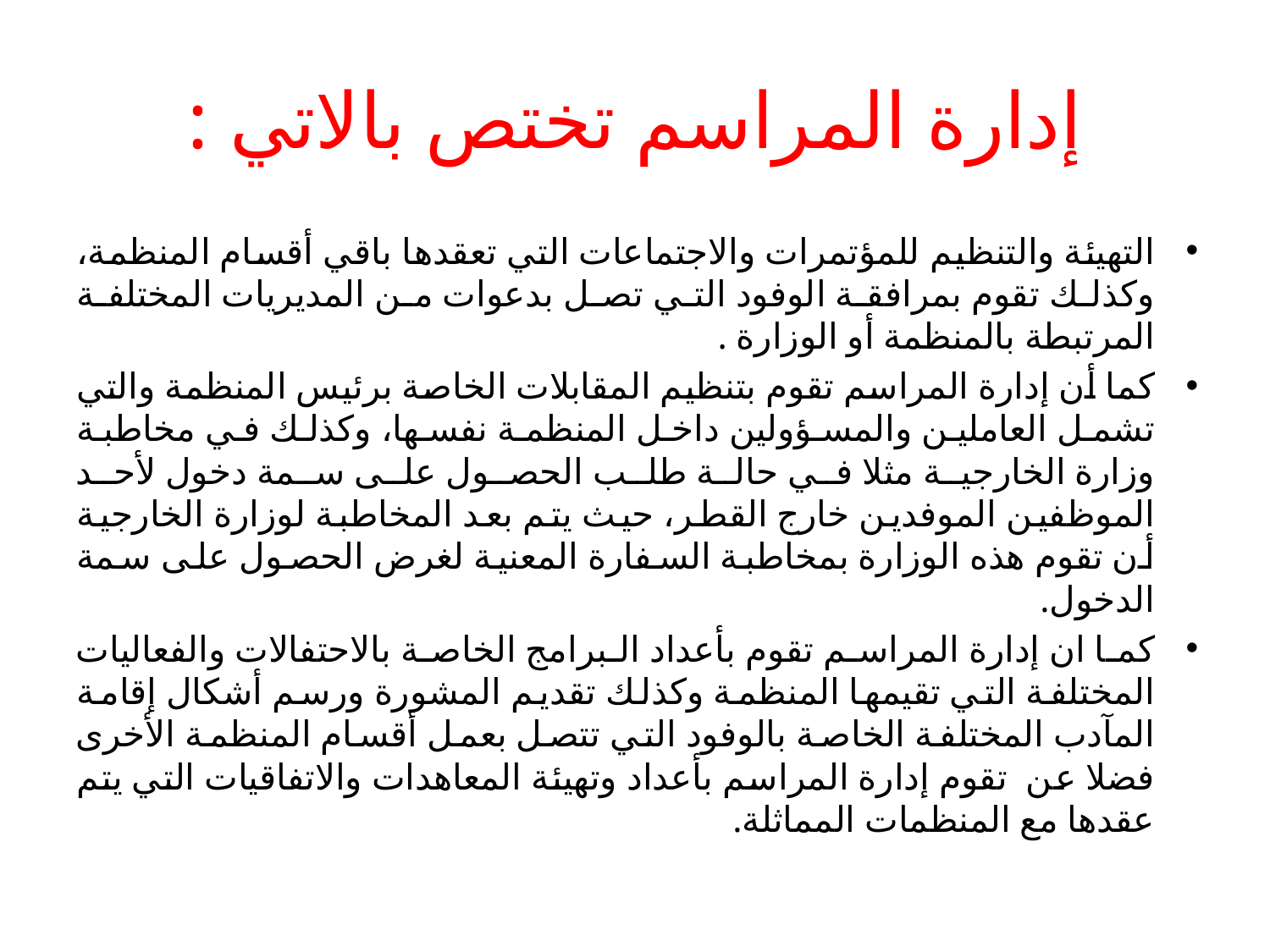

# إدارة المراسم تختص بالاتي :
التهيئة والتنظيم للمؤتمرات والاجتماعات التي تعقدها باقي أقسام المنظمة، وكذلك تقوم بمرافقة الوفود التي تصل بدعوات من المديريات المختلفة المرتبطة بالمنظمة أو الوزارة .
كما أن إدارة المراسم تقوم بتنظيم المقابلات الخاصة برئيس المنظمة والتي تشمل العاملين والمسؤولين داخل المنظمة نفسها، وكذلك في مخاطبة وزارة الخارجية مثلا في حالة طلب الحصول على سمة دخول لأحد الموظفين الموفدين خارج القطر، حيث يتم بعد المخاطبة لوزارة الخارجية أن تقوم هذه الوزارة بمخاطبة السفارة المعنية لغرض الحصول على سمة الدخول.
كما ان إدارة المراسم تقوم بأعداد البرامج الخاصة بالاحتفالات والفعاليات المختلفة التي تقيمها المنظمة وكذلك تقديم المشورة ورسم أشكال إقامة المآدب المختلفة الخاصة بالوفود التي تتصل بعمل أقسام المنظمة الأخرى فضلا عن  تقوم إدارة المراسم بأعداد وتهيئة المعاهدات والاتفاقيات التي يتم عقدها مع المنظمات المماثلة.